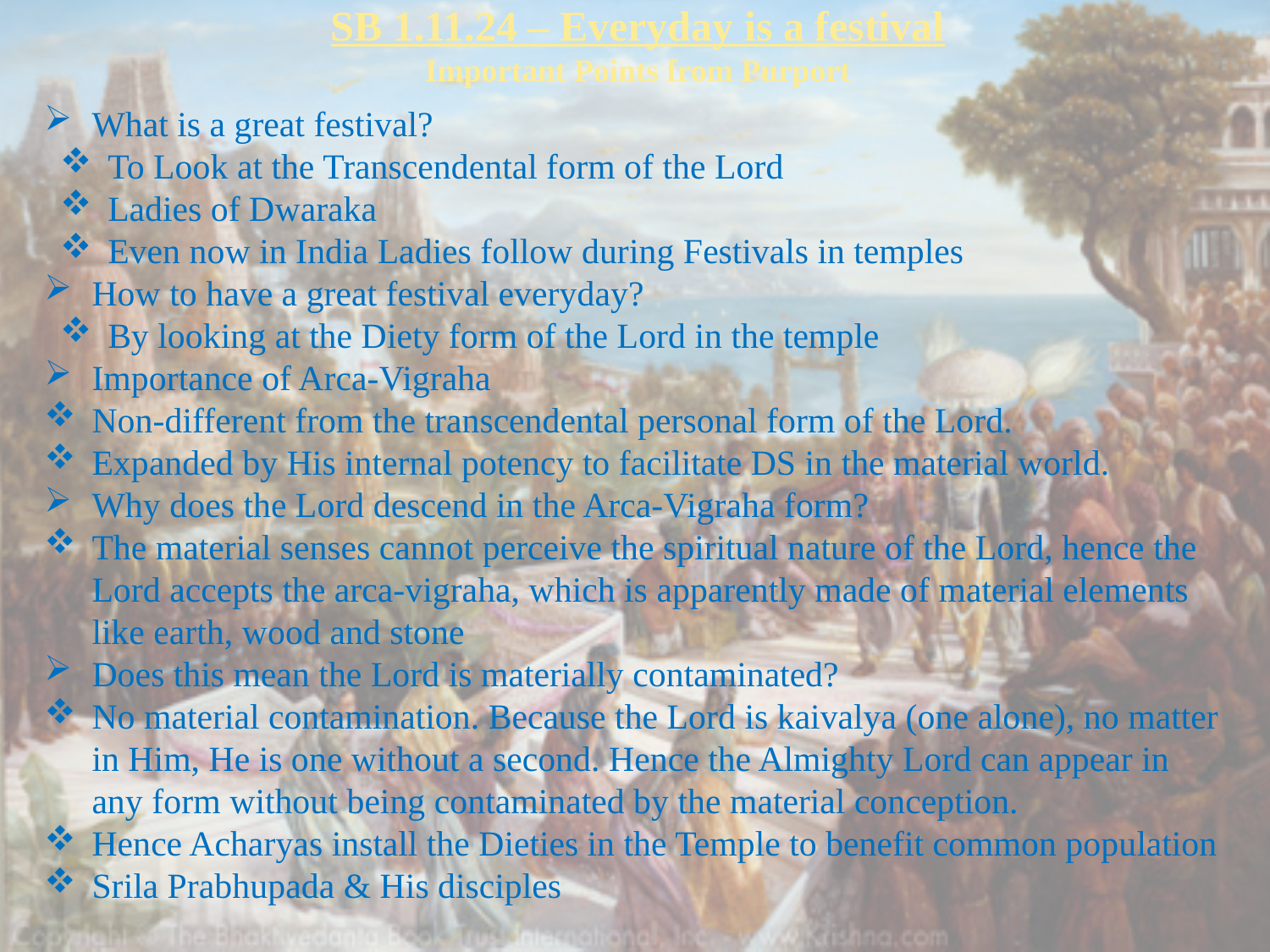

# SB 1.11.24 – Everyday is a festival Important Points from Purport
What is a great festival?
To Look at the Transcendental form of the Lord
Ladies of Dwaraka
Even now in India Ladies follow during Festivals in temples
How to have a great festival everyday?
By looking at the Diety form of the Lord in the temple
Importance of Arca-Vigraha
Non-different from the transcendental personal form of the Lord.
Expanded by His internal potency to facilitate DS in the material world.
Why does the Lord descend in the Arca-Vigraha form?
The material senses cannot perceive the spiritual nature of the Lord, hence the Lord accepts the arca-vigraha, which is apparently made of material elements like earth, wood and stone
Does this mean the Lord is materially contaminated?
No material contamination. Because the Lord is kaivalya (one alone), no matter in Him, He is one without a second. Hence the Almighty Lord can appear in any form without being contaminated by the material conception.
Hence Acharyas install the Dieties in the Temple to benefit common population
Srila Prabhupada & His disciples